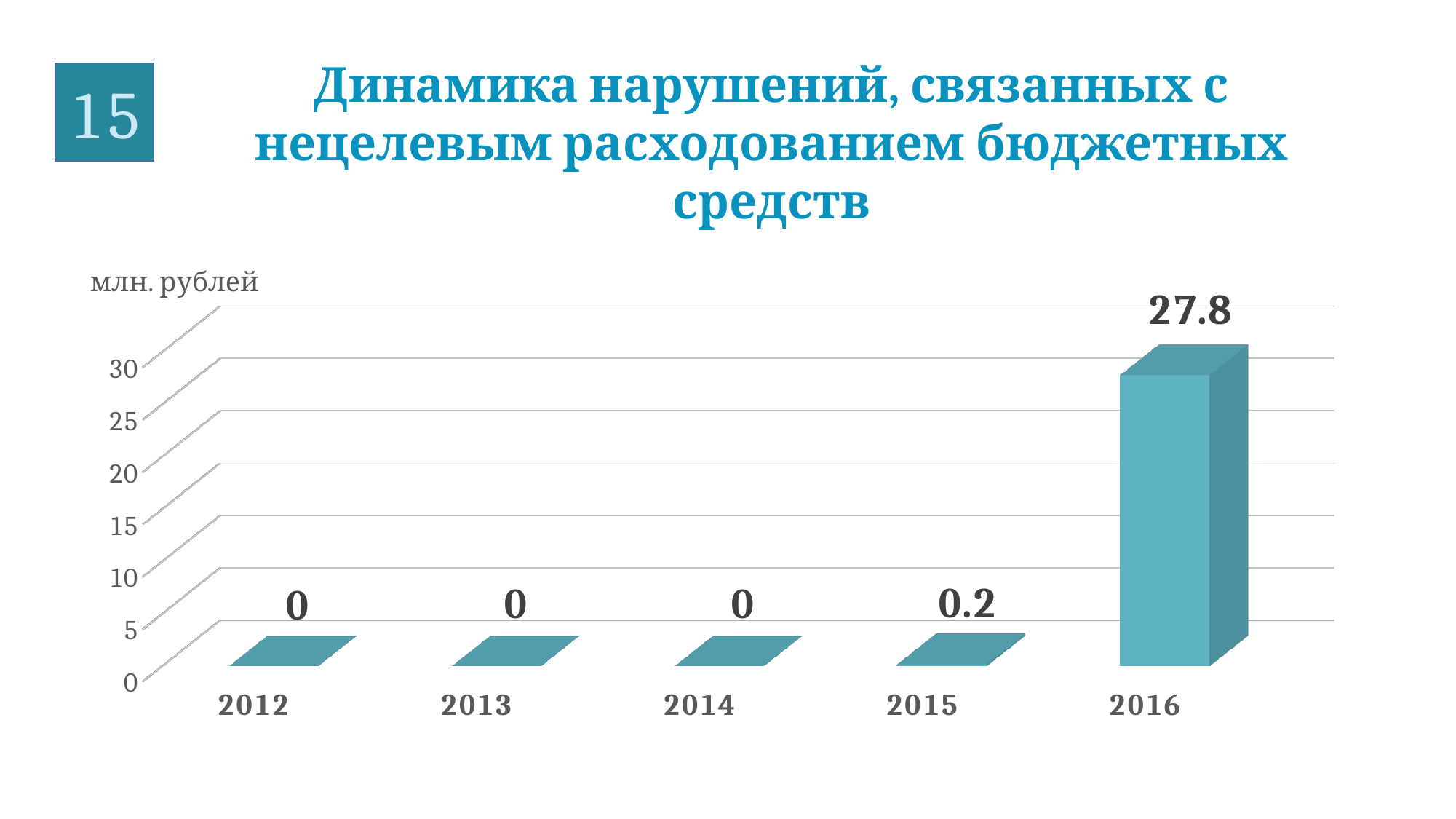

Динамика нарушений, связанных с нецелевым расходованием бюджетных средств
15

[unsupported chart]